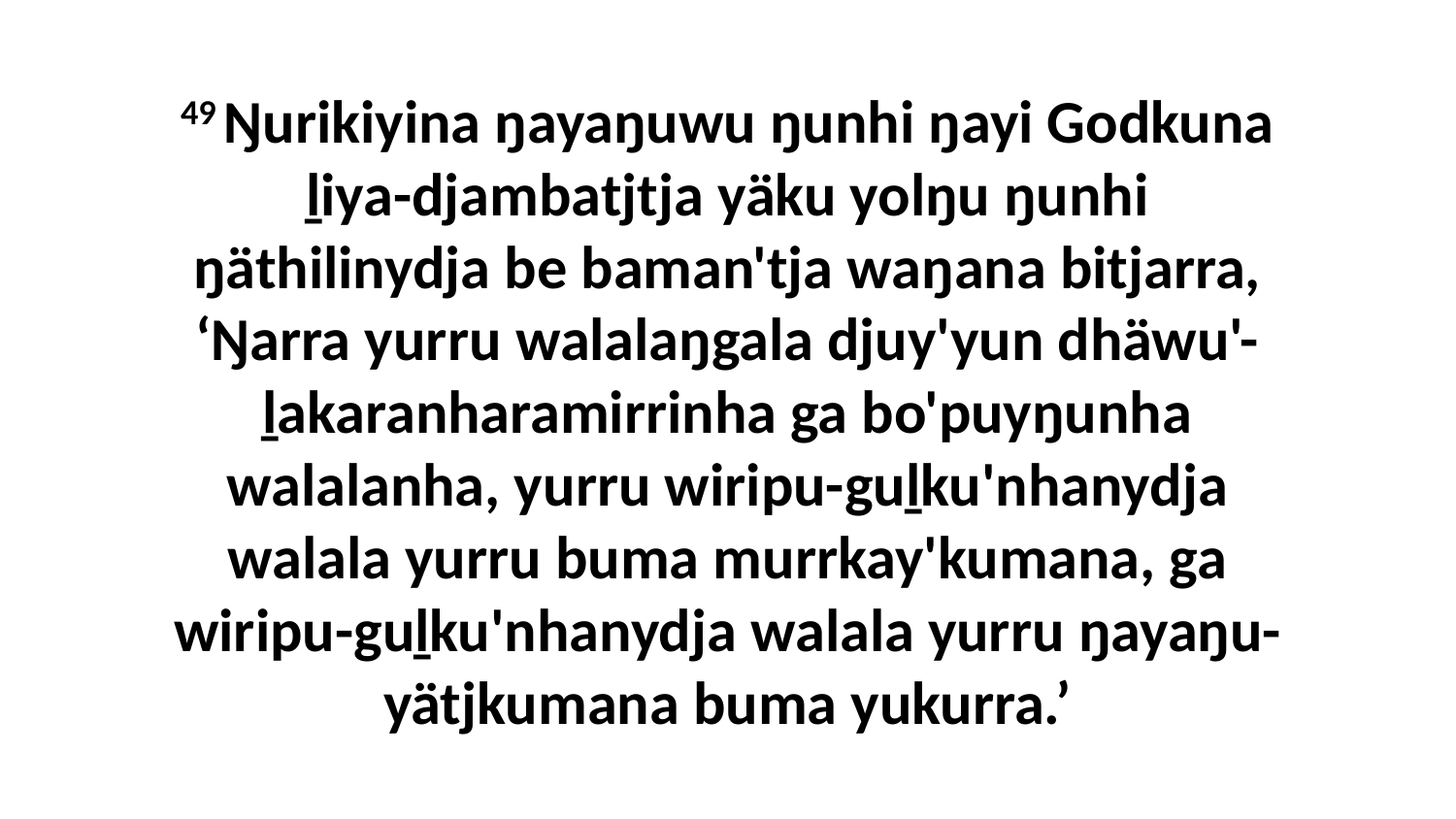

49 Ŋurikiyina ŋayaŋuwu ŋunhi ŋayi Godkuna ḻiya-djambatjtja yäku yolŋu ŋunhi ŋäthilinydja be baman'tja waŋana bitjarra, ‘Ŋarra yurru walalaŋgala djuy'yun dhäwu'-ḻakaranharamirrinha ga bo'puyŋunha walalanha, yurru wiripu-guḻku'nhanydja walala yurru buma murrkay'kumana, ga wiripu-guḻku'nhanydja walala yurru ŋayaŋu-yätjkumana buma yukurra.’